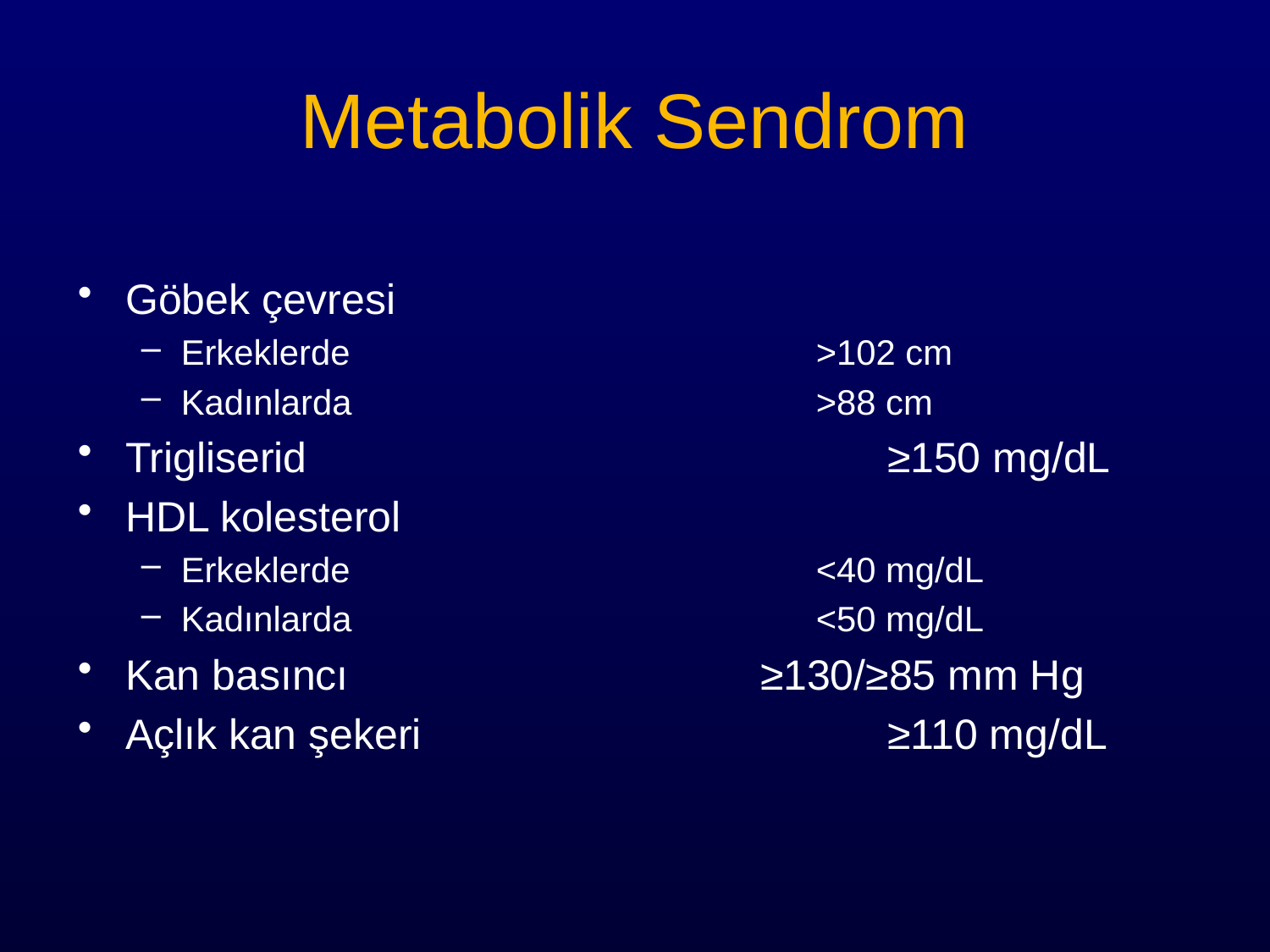

# Metabolik Sendrom
Göbek çevresi
Erkeklerde				>102 cm
Kadınlarda				>88 cm
Trigliserid					≥150 mg/dL
HDL kolesterol
Erkeklerde				<40 mg/dL
Kadınlarda				<50 mg/dL
Kan basıncı				≥130/≥85 mm Hg
Açlık kan şekeri				≥110 mg/dL